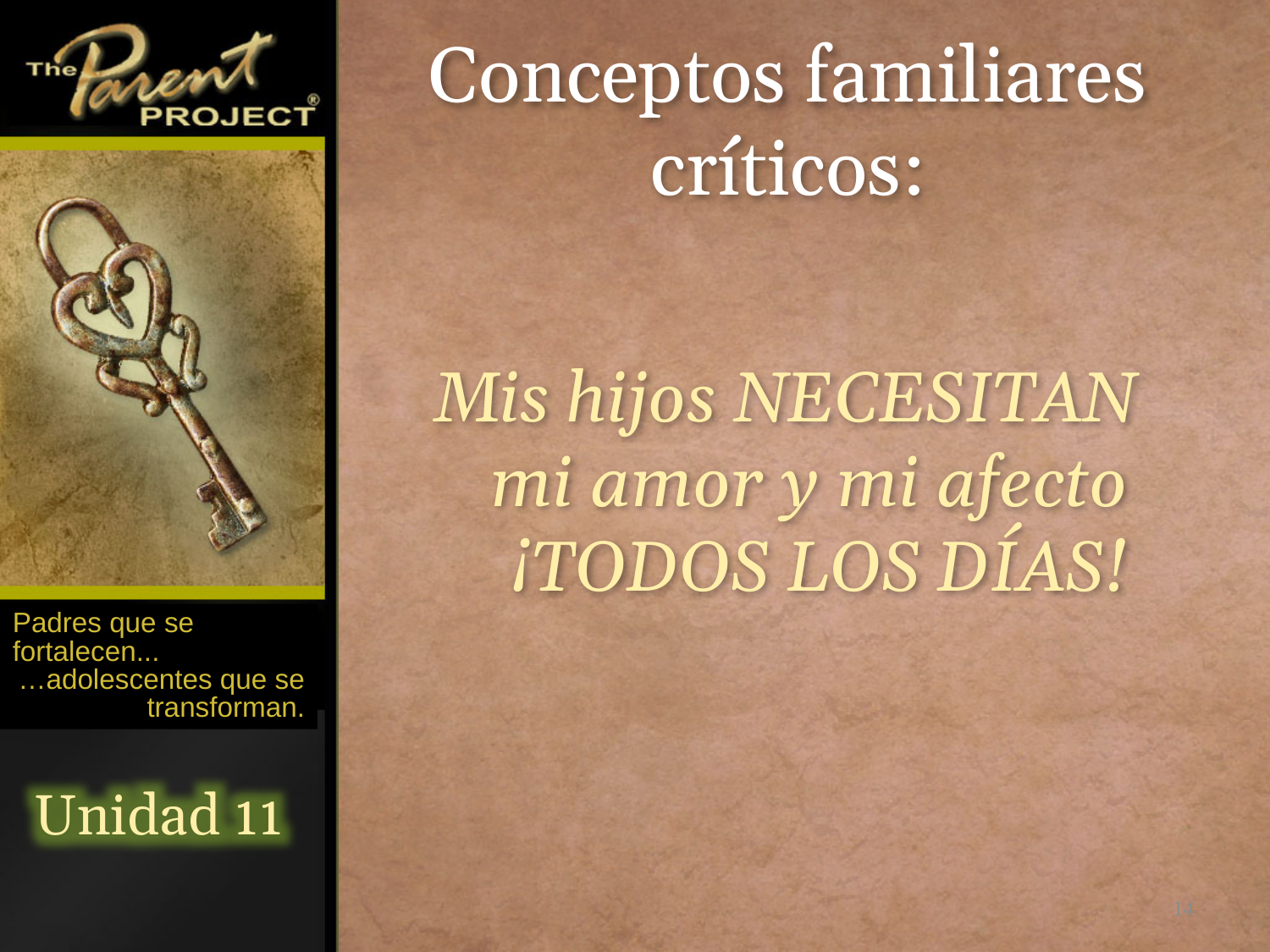

# Conceptos familiares críticos:

Mis hijos NECESITAN
mi amor y mi afecto
¡TODOS LOS DÍAS!

Padres que se fortalecen...
…adolescentes que se transforman.
Unidad 11
14